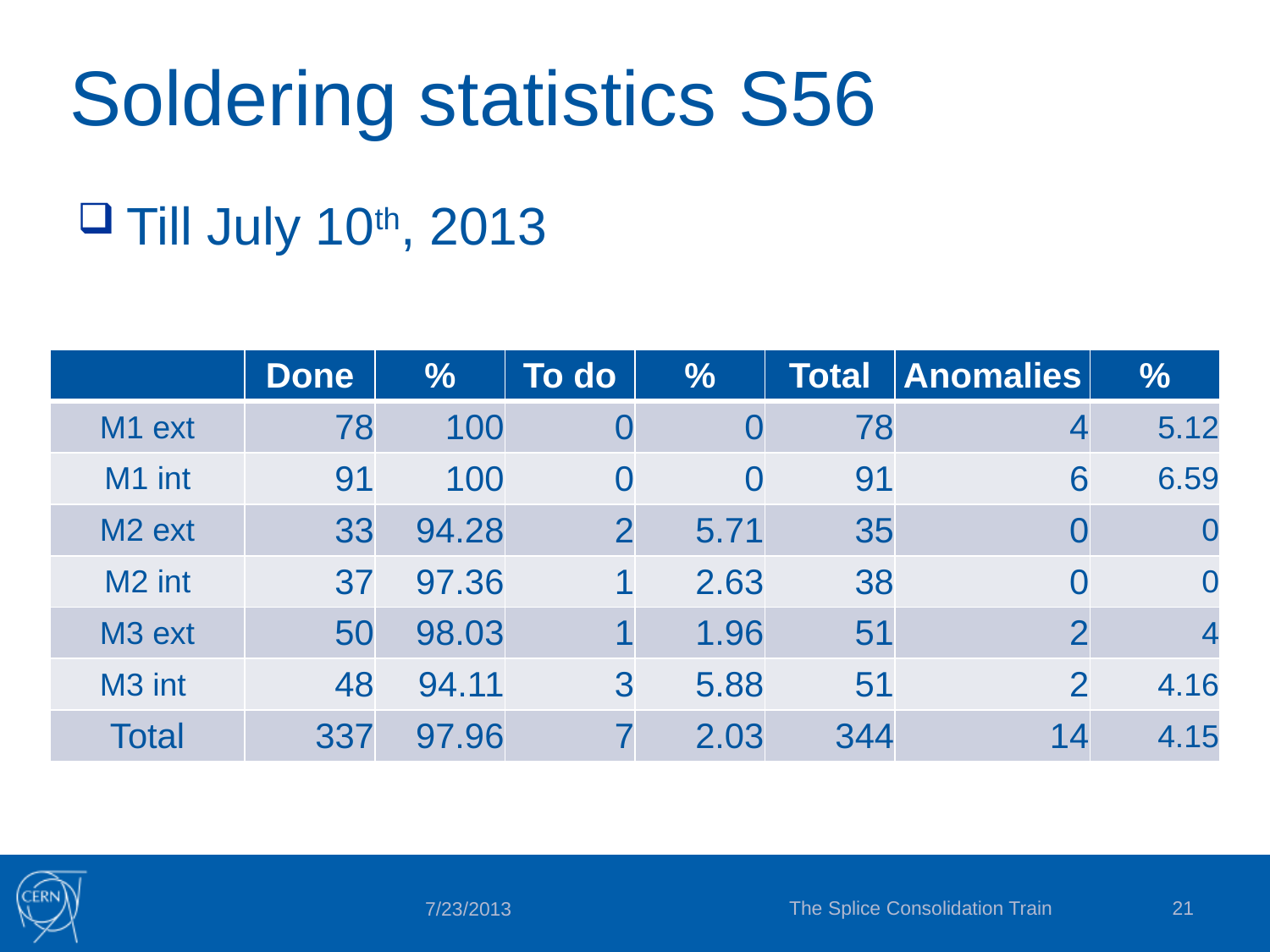

# Soldering statistics S56
Till July 10th, 2013
|  | Done | % | To do | % | Total | Anomalies | % |
| --- | --- | --- | --- | --- | --- | --- | --- |
| M1 ext | 78 | 100 | 0 | 0 | 78 | 4 | 5.12 |
| M1 int | 91 | 100 | 0 | 0 | 91 | 6 | 6.59 |
| M2 ext | 33 | 94.28 | 2 | 5.71 | 35 | 0 | 0 |
| M2 int | 37 | 97.36 | 1 | 2.63 | 38 | 0 | 0 |
| M3 ext | 50 | 98.03 | 1 | 1.96 | 51 | 2 | 4 |
| M3 int | 48 | 94.11 | 3 | 5.88 | 51 | 2 | 4.16 |
| Total | 337 | 97.96 | 7 | 2.03 | 344 | 14 | 4.15 |
The Splice Consolidation Train
21
7/23/2013